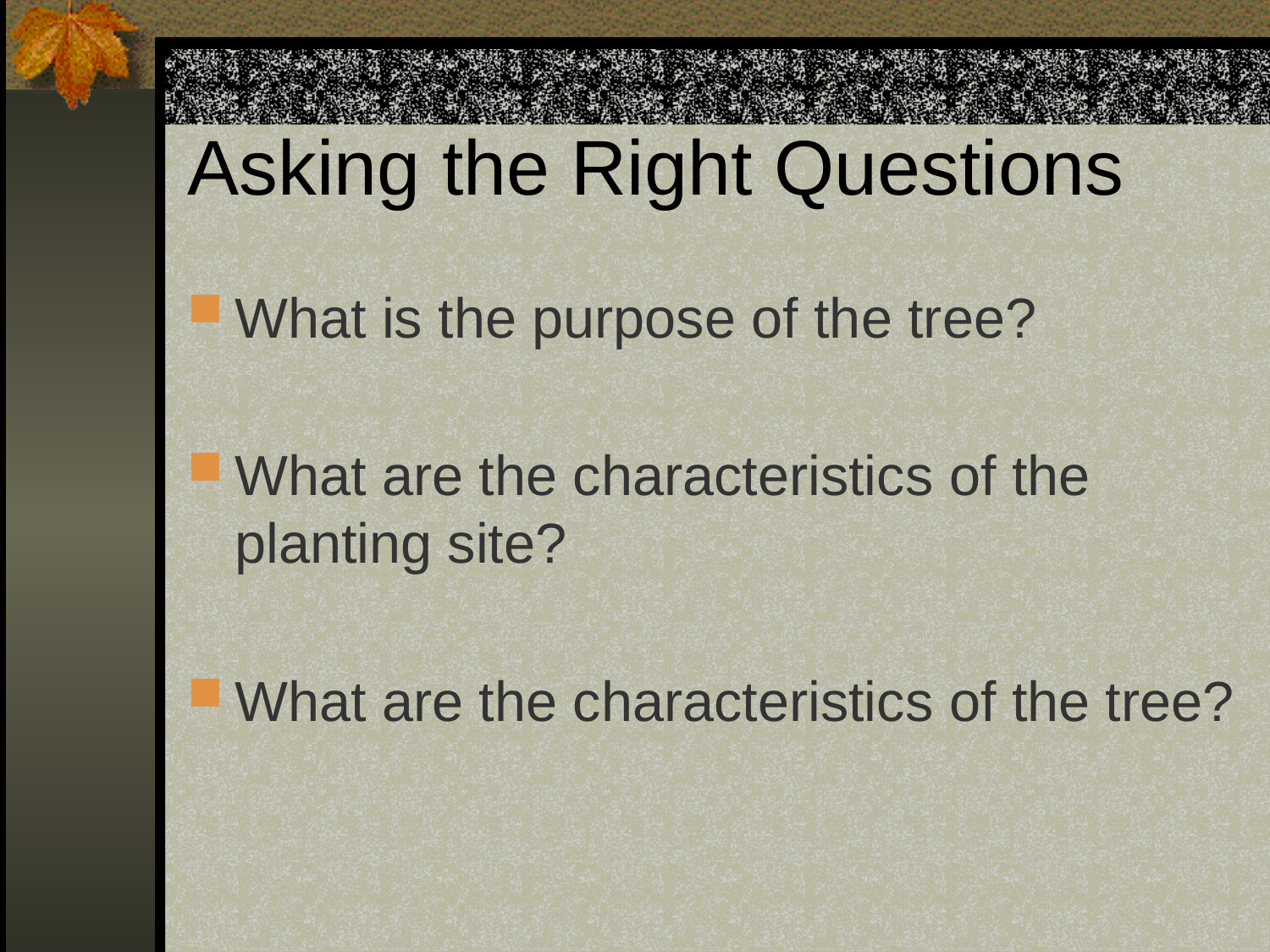

# Asking the Right Questions
What is the purpose of the tree?

What are the characteristics of the planting site?

What are the characteristics of the tree?